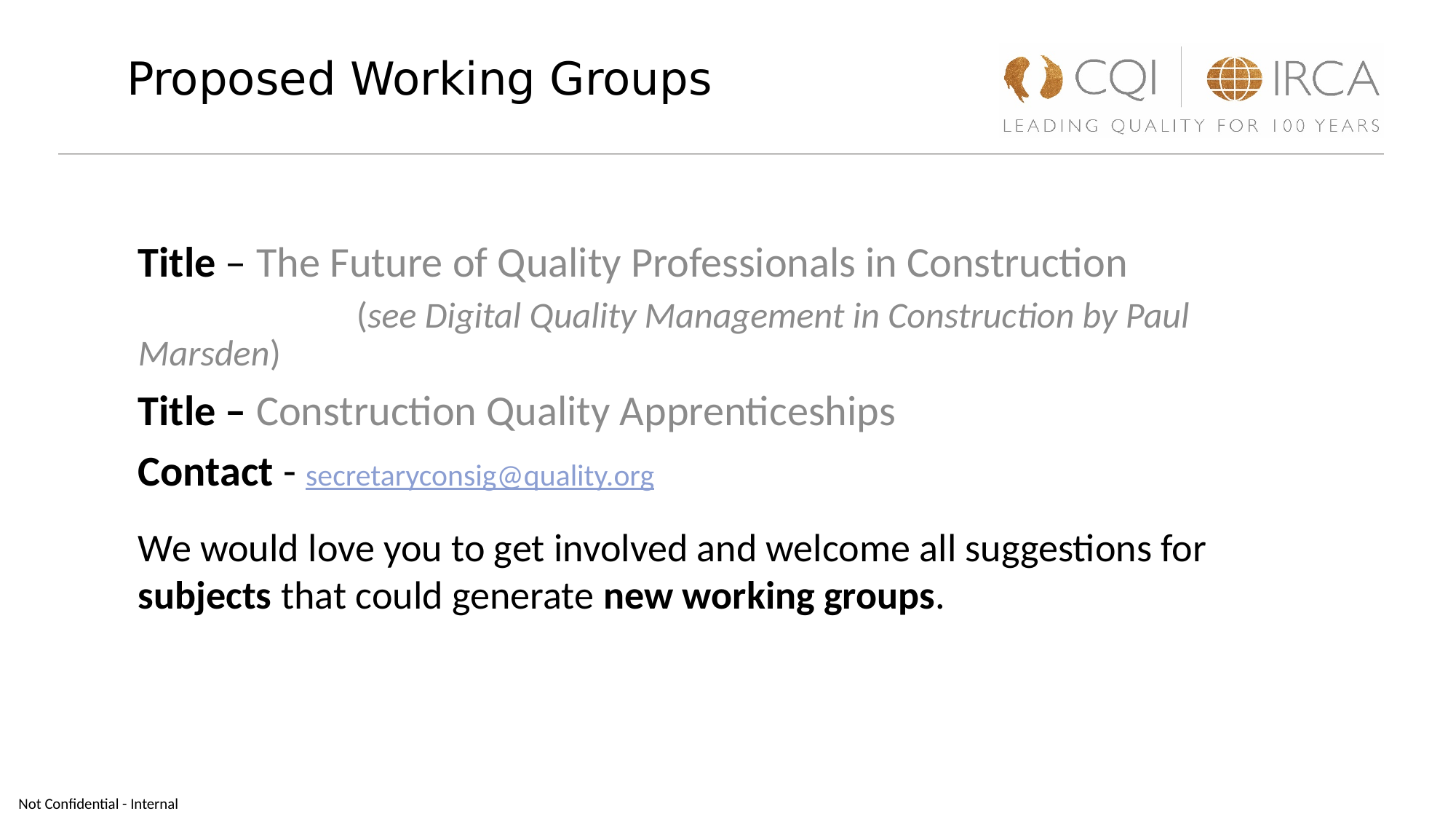

Proposed Working Groups
Title – The Future of Quality Professionals in Construction
		(see Digital Quality Management in Construction by Paul Marsden)
Title – Construction Quality Apprenticeships
Contact - secretaryconsig@quality.org
We would love you to get involved and welcome all suggestions for subjects that could generate new working groups.